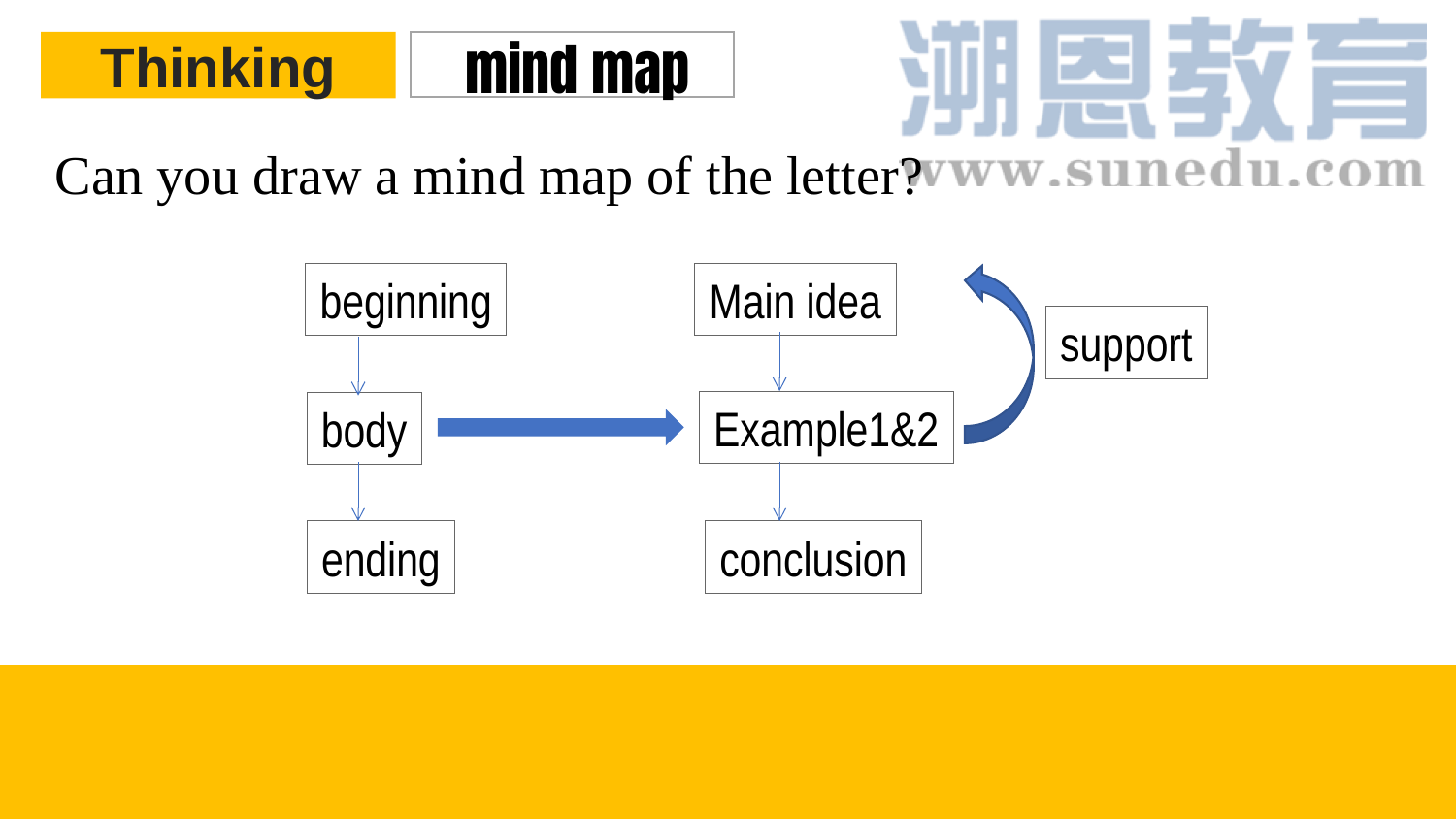

Thinking

mind map
Can you draw a mind map of the letter?

beginning
Main idea
support
Example1&2
body

ending
conclusion